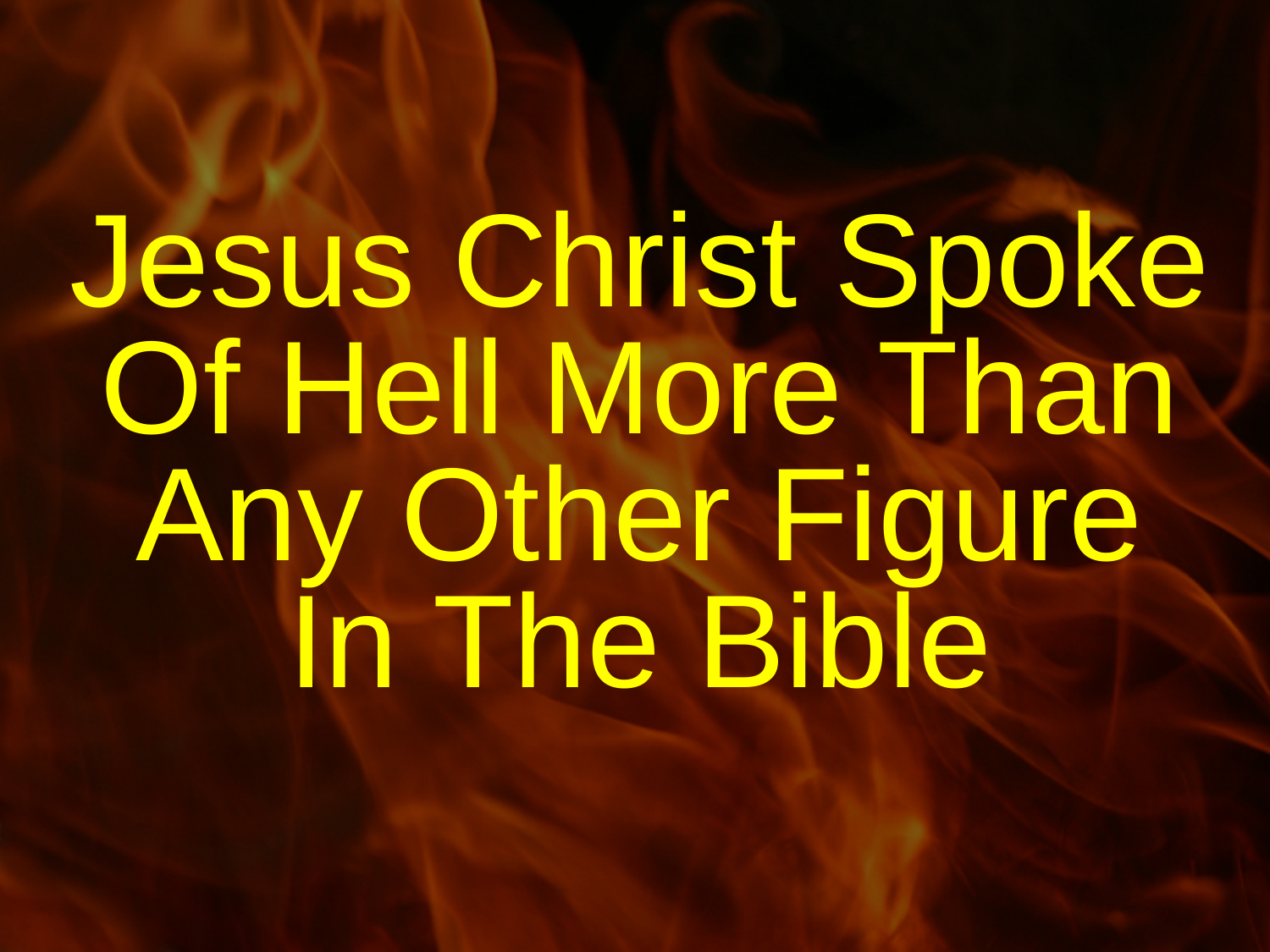

Jesus Christ Spoke Of Hell More Than Any Other Figure
In The Bible